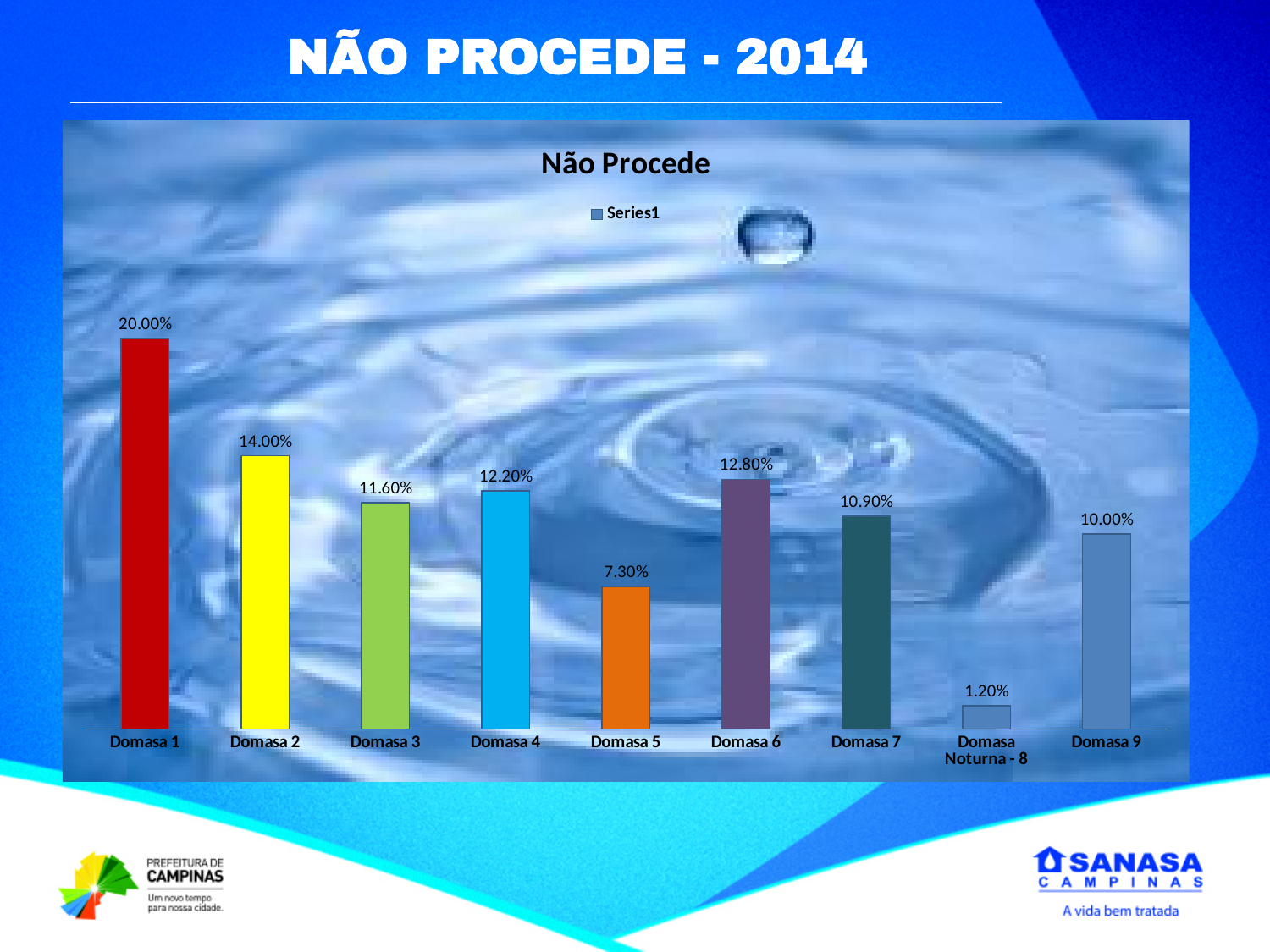

NÃO PROCEDE - 2014

### Chart: Não Procede

| Category |  |
|---|---|
| Domasa 1 | 0.2 |
| Domasa 2 | 0.14 |
| Domasa 3 | 0.116 |
| Domasa 4 | 0.122 |
| Domasa 5 | 0.073 |
| Domasa 6 | 0.128 |
| Domasa 7 | 0.109 |
| Domasa Noturna - 8 | 0.012 |
| Domasa 9 | 0.1 |